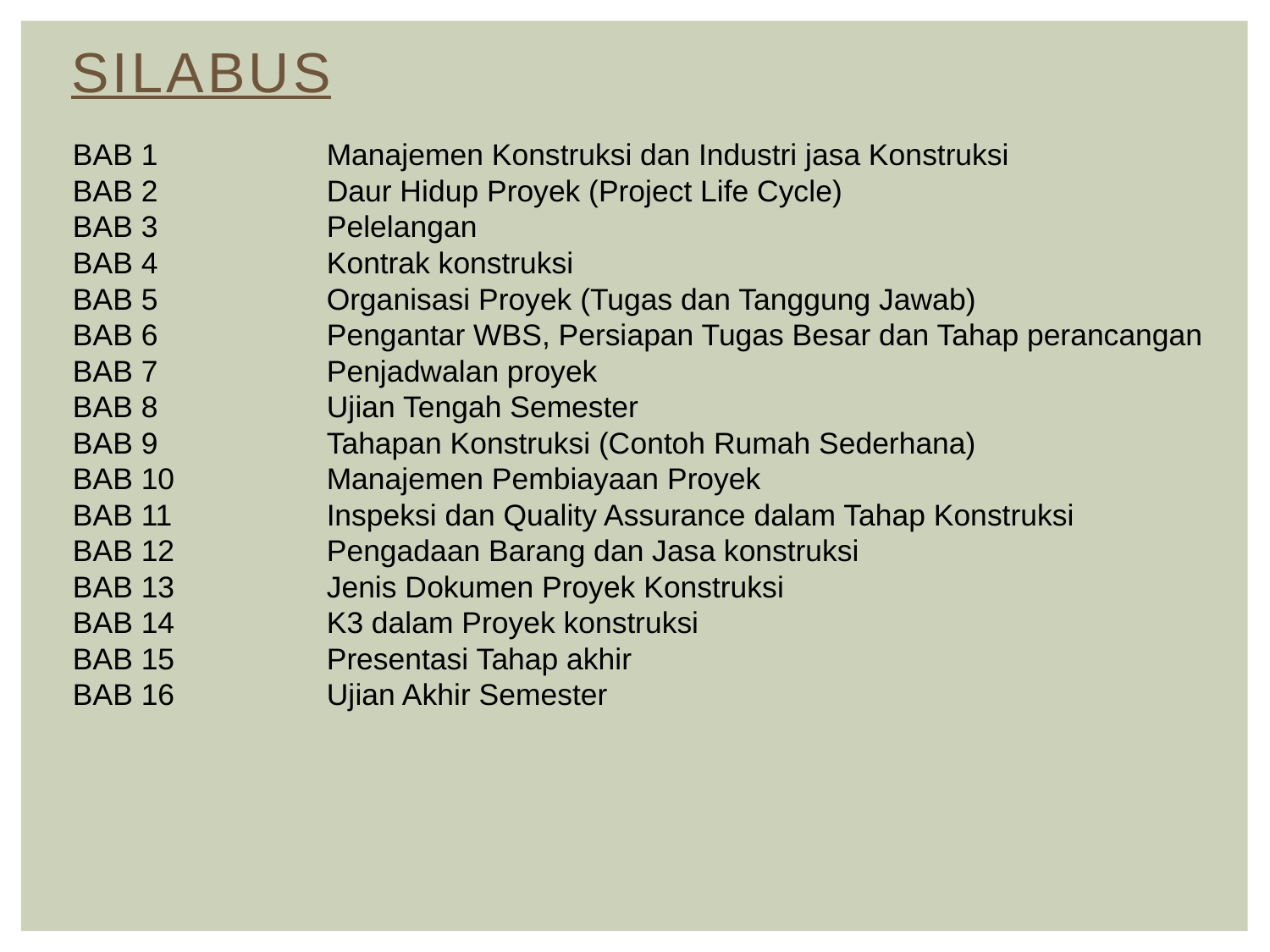

Silabus
BAB 1		Manajemen Konstruksi dan Industri jasa Konstruksi
BAB 2		Daur Hidup Proyek (Project Life Cycle)
BAB 3		Pelelangan
BAB 4		Kontrak konstruksi
BAB 5		Organisasi Proyek (Tugas dan Tanggung Jawab)
BAB 6		Pengantar WBS, Persiapan Tugas Besar dan Tahap perancangan
BAB 7		Penjadwalan proyek
BAB 8		Ujian Tengah Semester
BAB 9		Tahapan Konstruksi (Contoh Rumah Sederhana)
BAB 10		Manajemen Pembiayaan Proyek
BAB 11		Inspeksi dan Quality Assurance dalam Tahap Konstruksi
BAB 12		Pengadaan Barang dan Jasa konstruksi
BAB 13		Jenis Dokumen Proyek Konstruksi
BAB 14		K3 dalam Proyek konstruksi
BAB 15		Presentasi Tahap akhir
BAB 16		Ujian Akhir Semester